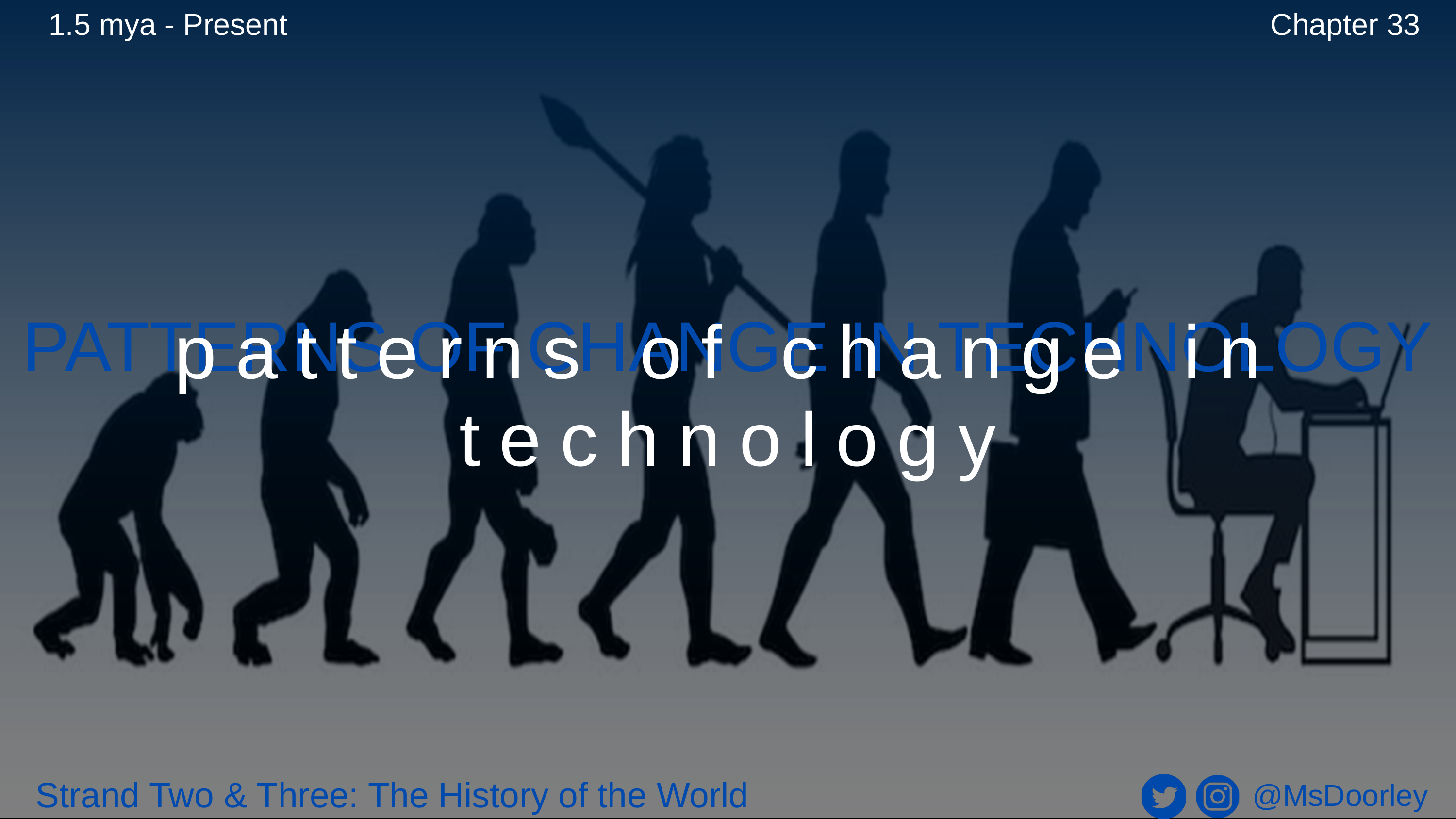

1.5 mya - Present
Chapter 33
PATTERNS OF CHANGE IN TECHNOLOGY
patterns of change in technology
Strand Two & Three: The History of the World

@MsDoorley